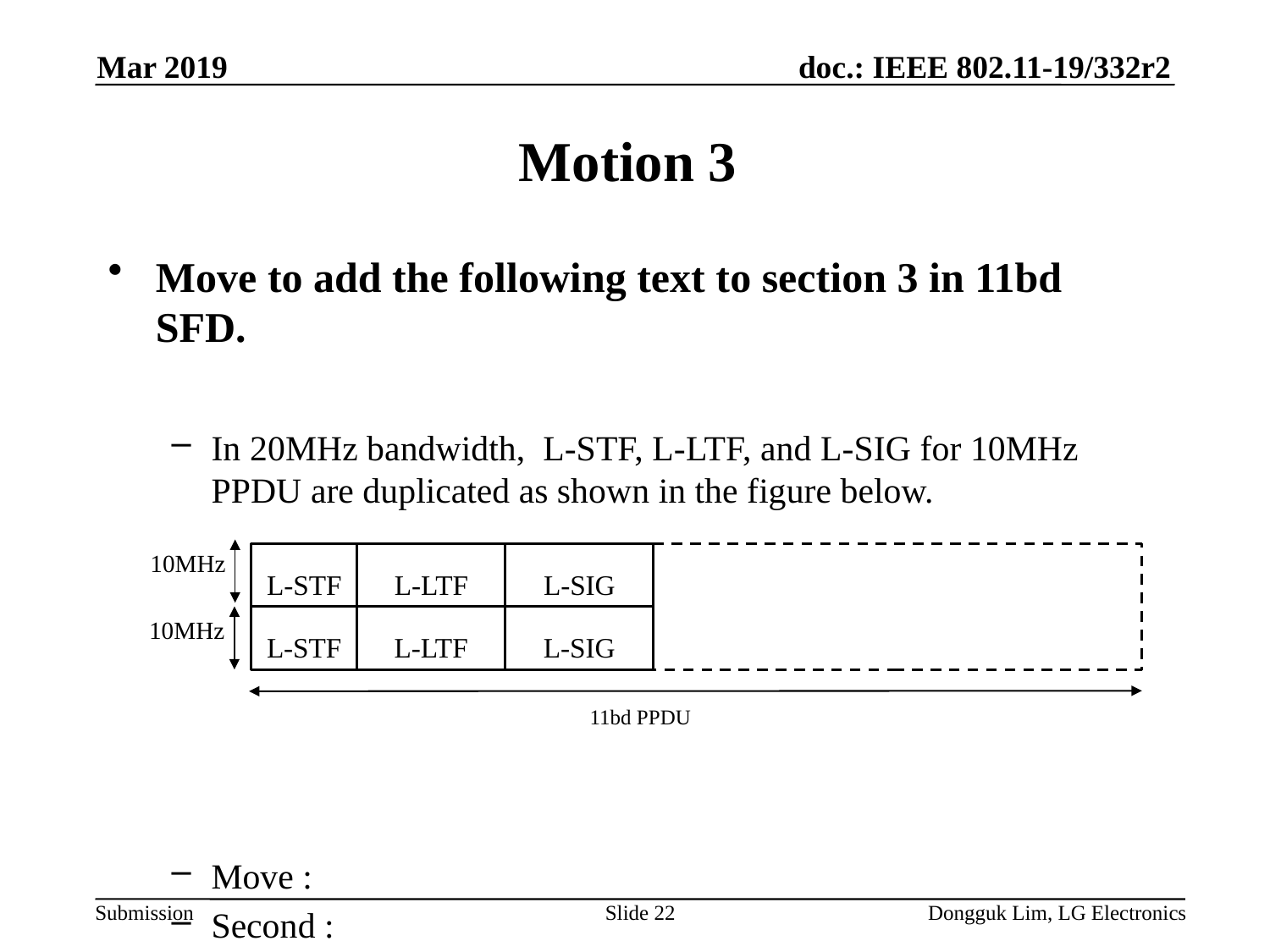

Mar 2019
# Motion 3
Move to add the following text to section 3 in 11bd SFD.

In 20MHz bandwidth,  L-STF, L-LTF, and L-SIG for 10MHz PPDU are duplicated as shown in the figure below.

Move :
Second :

10MHz
L-SIG

L-STF
L-LTF
10MHz
L-SIG
L-STF
L-LTF
11bd PPDU
Slide 22
Dongguk Lim, LG Electronics